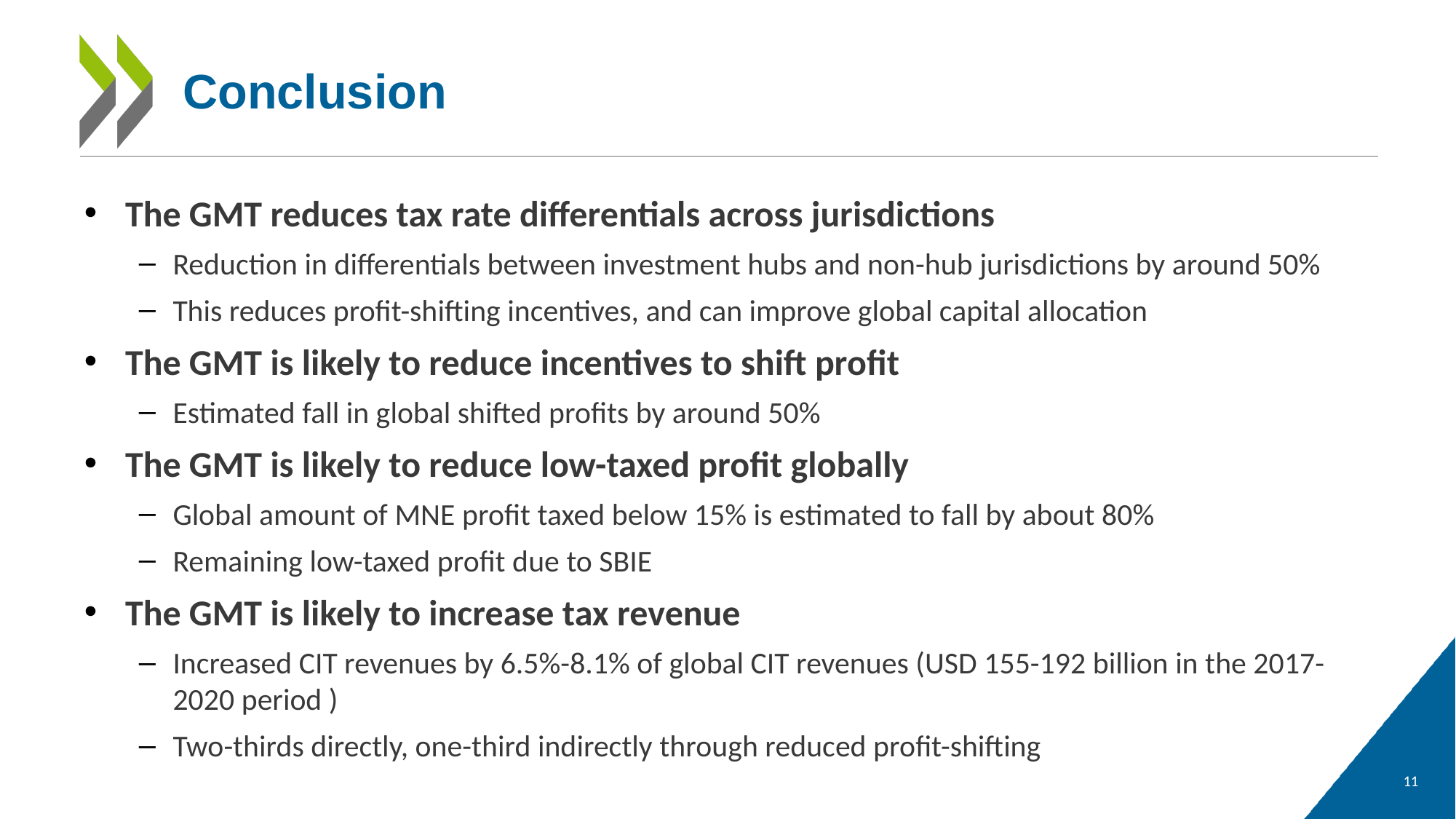

# Conclusion
The GMT reduces tax rate differentials across jurisdictions
Reduction in differentials between investment hubs and non-hub jurisdictions by around 50%
This reduces profit-shifting incentives, and can improve global capital allocation
The GMT is likely to reduce incentives to shift profit
Estimated fall in global shifted profits by around 50%
The GMT is likely to reduce low-taxed profit globally
Global amount of MNE profit taxed below 15% is estimated to fall by about 80%
Remaining low-taxed profit due to SBIE
The GMT is likely to increase tax revenue
Increased CIT revenues by 6.5%-8.1% of global CIT revenues (USD 155-192 billion in the 2017-2020 period )
Two-thirds directly, one-third indirectly through reduced profit-shifting

11